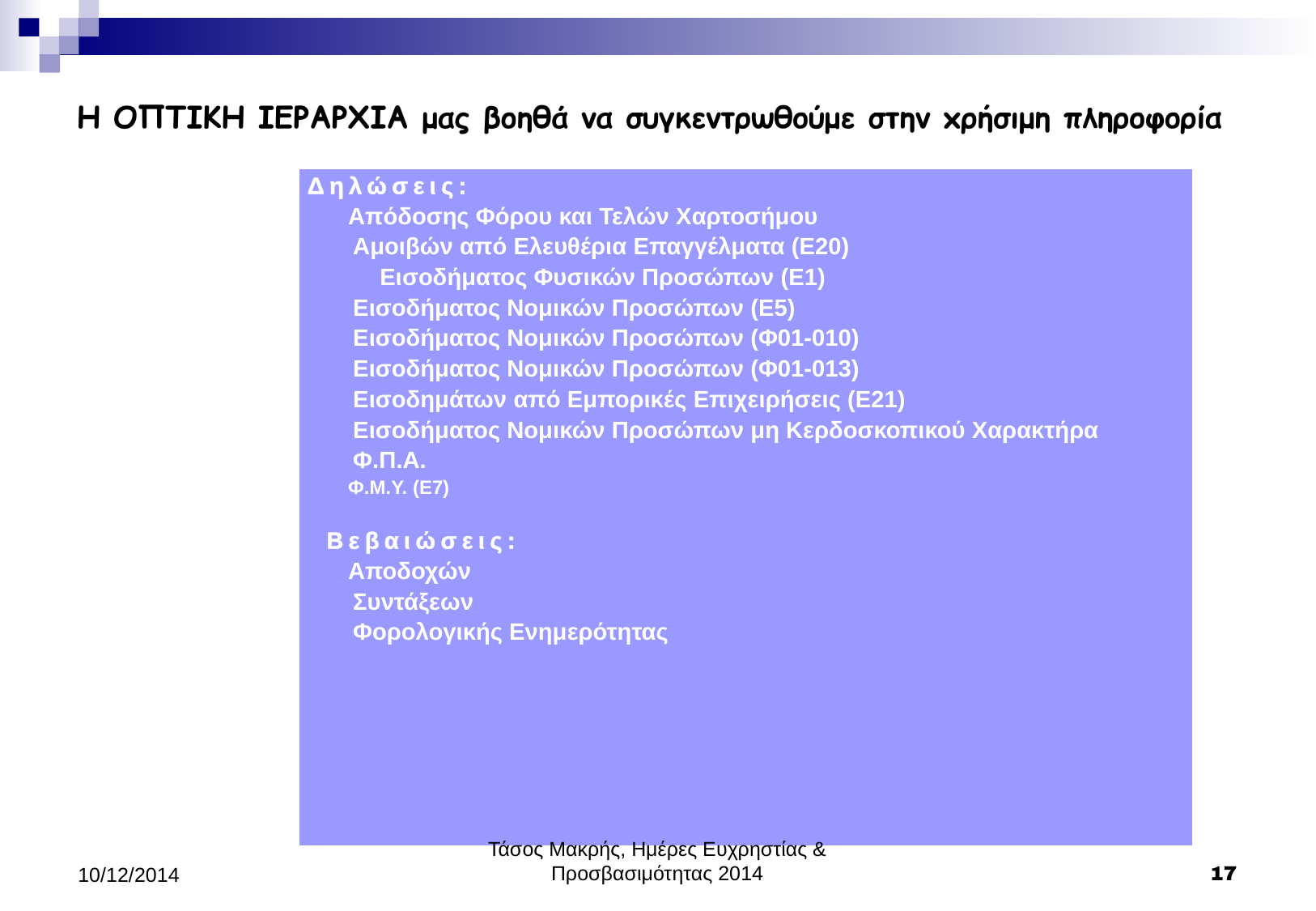

# Η ΟΠΤΙΚΗ ΙΕΡΑΡΧΙΑ μας βοηθά να συγκεντρωθούμε στην χρήσιμη πληροφορία
| Δηλώσεις: Απόδοσης Φόρου και Τελών Χαρτοσήμου Αμοιβών από Ελευθέρια Επαγγέλματα (Ε20) Εισοδήματος Φυσικών Προσώπων (Ε1) Εισοδήματος Νομικών Προσώπων (Ε5) Εισοδήματος Νομικών Προσώπων (Φ01-010) Εισοδήματος Νομικών Προσώπων (Φ01-013) Εισοδημάτων από Εμπορικές Επιχειρήσεις (Ε21) Εισοδήματος Νομικών Προσώπων μη Κερδοσκοπικού Χαρακτήρα Φ.Π.Α. Φ.Μ.Υ. (Ε7)   Βεβαιώσεις: Αποδοχών Συντάξεων Φορολογικής Ενημερότητας |
| --- |
10/12/2014
Τάσος Μακρής, Ημέρες Ευχρηστίας & Προσβασιμότητας 2014
17